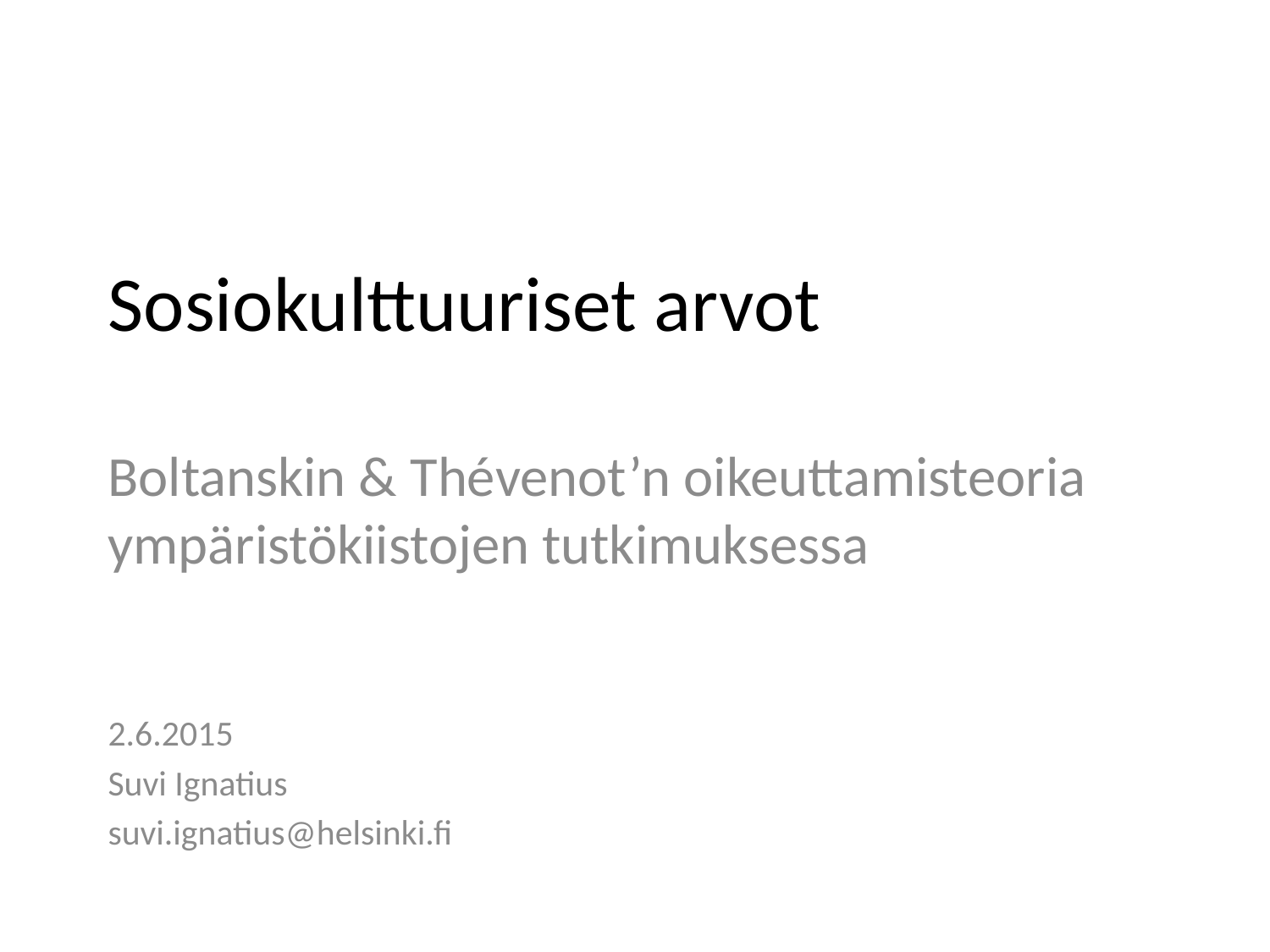

# Sosiokulttuuriset arvot
Boltanskin & Thévenot’n oikeuttamisteoria ympäristökiistojen tutkimuksessa

2.6.2015
Suvi Ignatius
suvi.ignatius@helsinki.fi